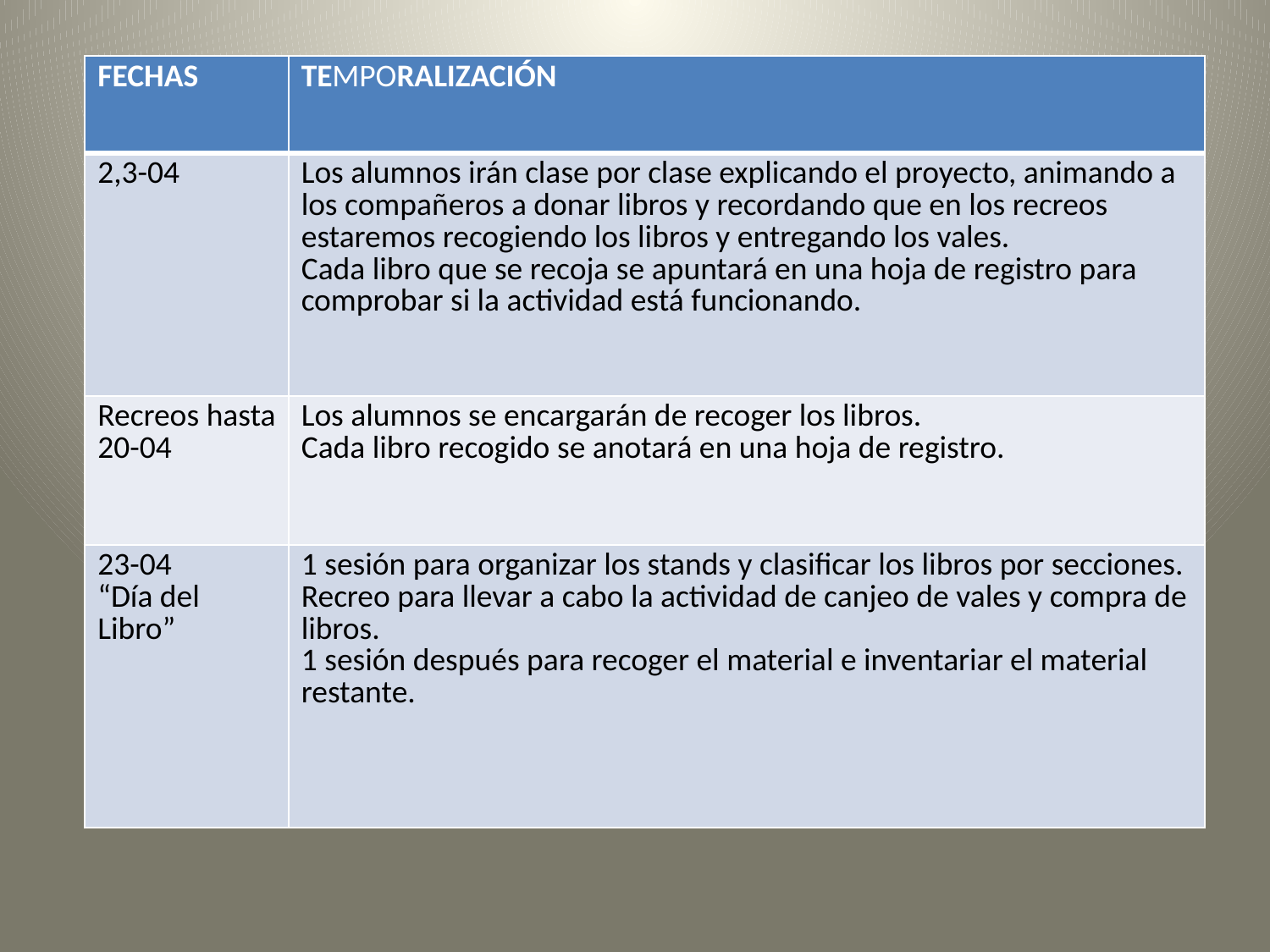

| FECHAS | TEMPORALIZACIÓN |
| --- | --- |
| 2,3-04 | Los alumnos irán clase por clase explicando el proyecto, animando a los compañeros a donar libros y recordando que en los recreos estaremos recogiendo los libros y entregando los vales. Cada libro que se recoja se apuntará en una hoja de registro para comprobar si la actividad está funcionando. |
| Recreos hasta 20-04 | Los alumnos se encargarán de recoger los libros. Cada libro recogido se anotará en una hoja de registro. |
| 23-04 “Día del Libro” | 1 sesión para organizar los stands y clasificar los libros por secciones. Recreo para llevar a cabo la actividad de canjeo de vales y compra de libros. 1 sesión después para recoger el material e inventariar el material restante. |